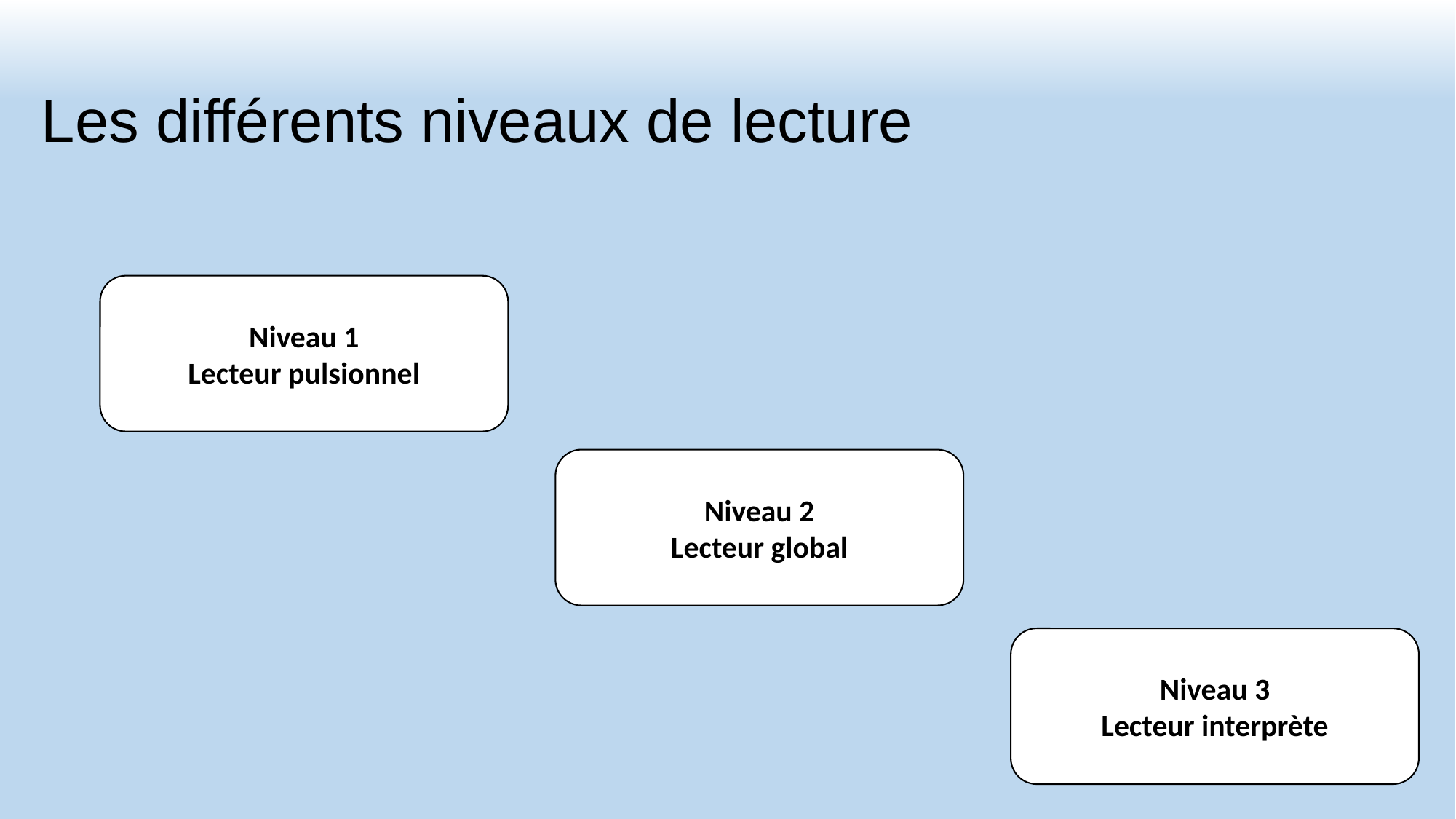

# Les différents niveaux de lecture

Niveau 1
Lecteur pulsionnel
Niveau 2
Lecteur global
Niveau 3
Lecteur interprète